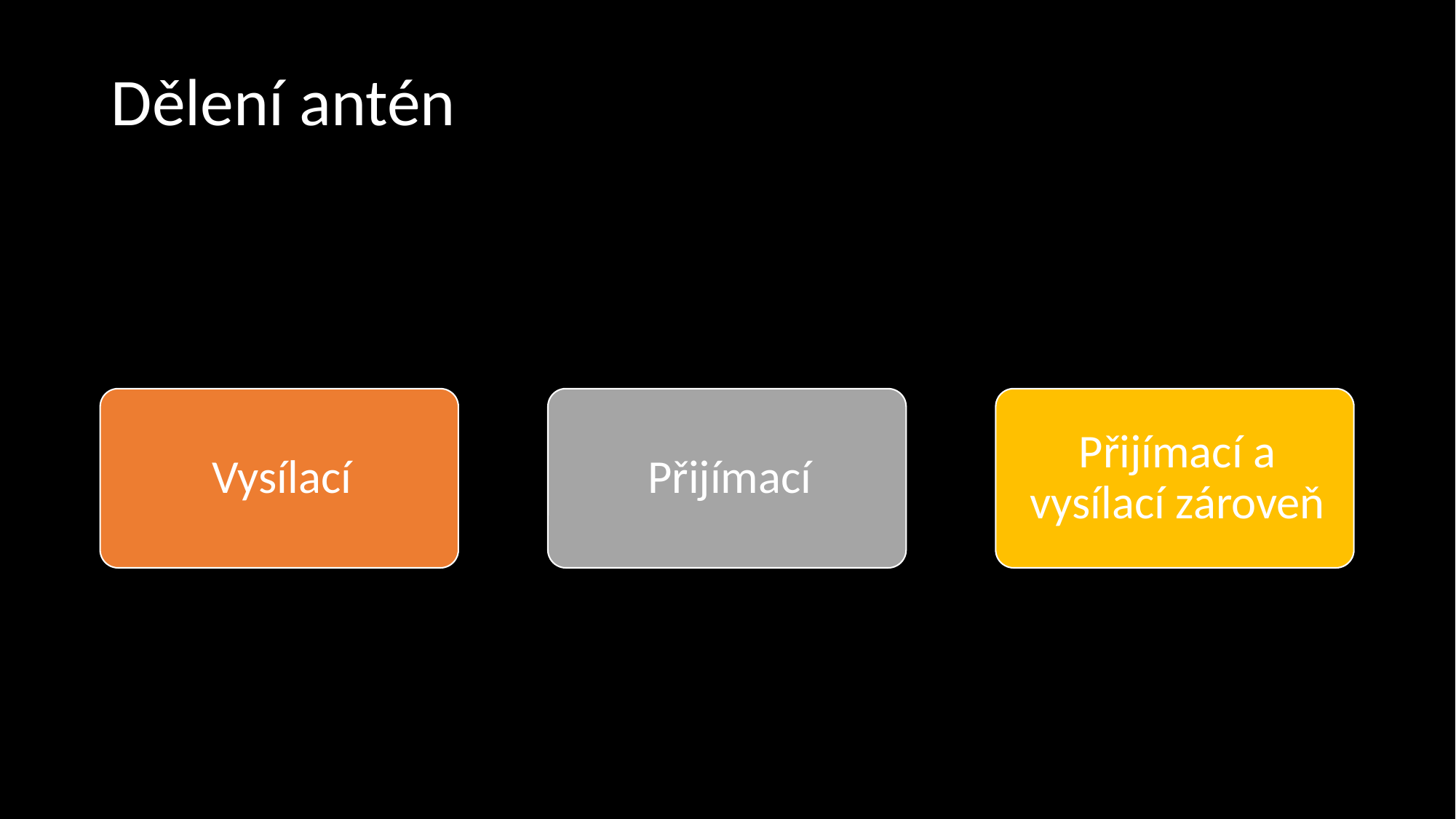

# Dělení antén
Vysílací
Přijímací
Přijímací a vysílací zároveň